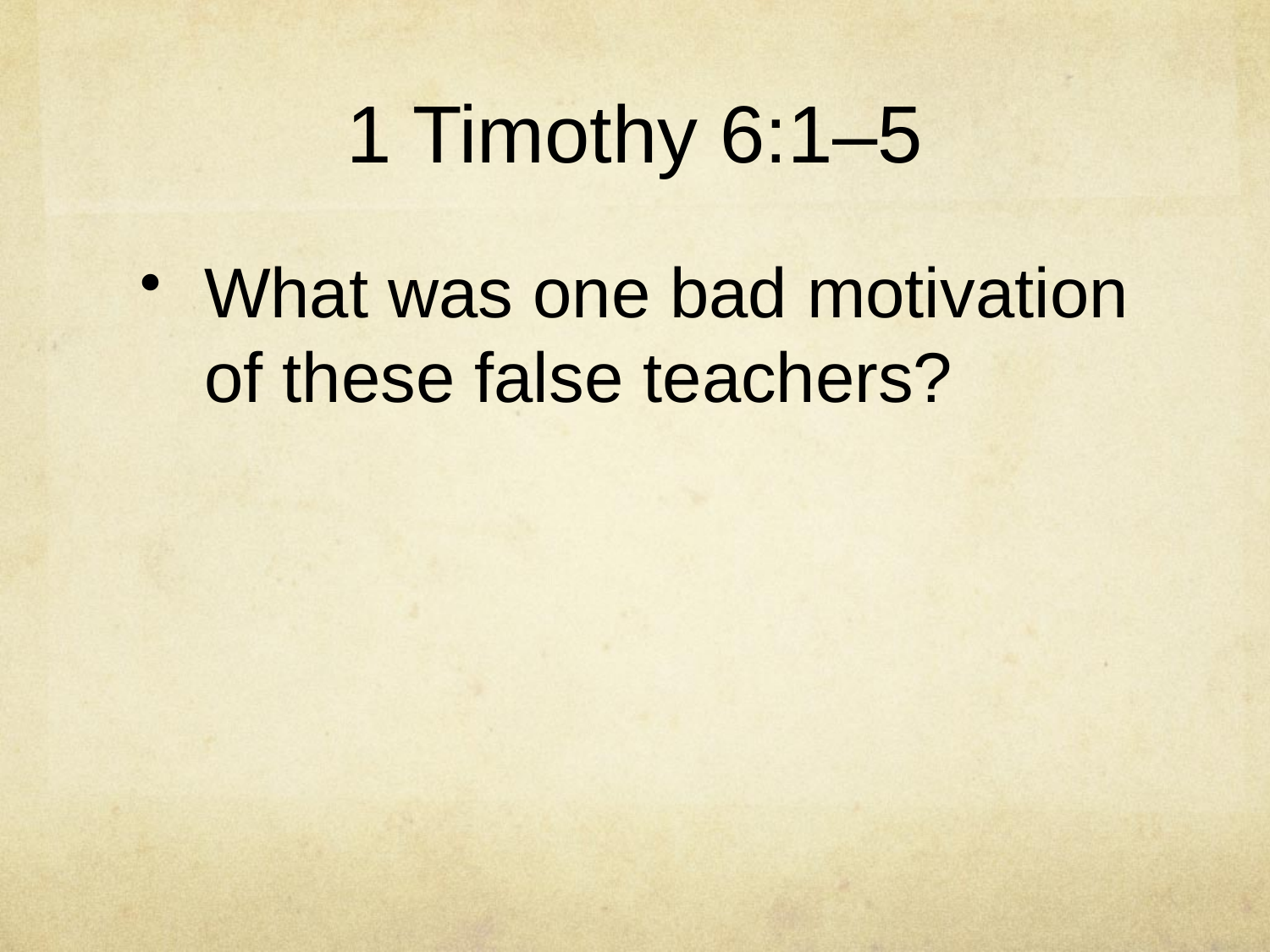

# 1 Timothy 6:1–5
What was one bad motivation of these false teachers?